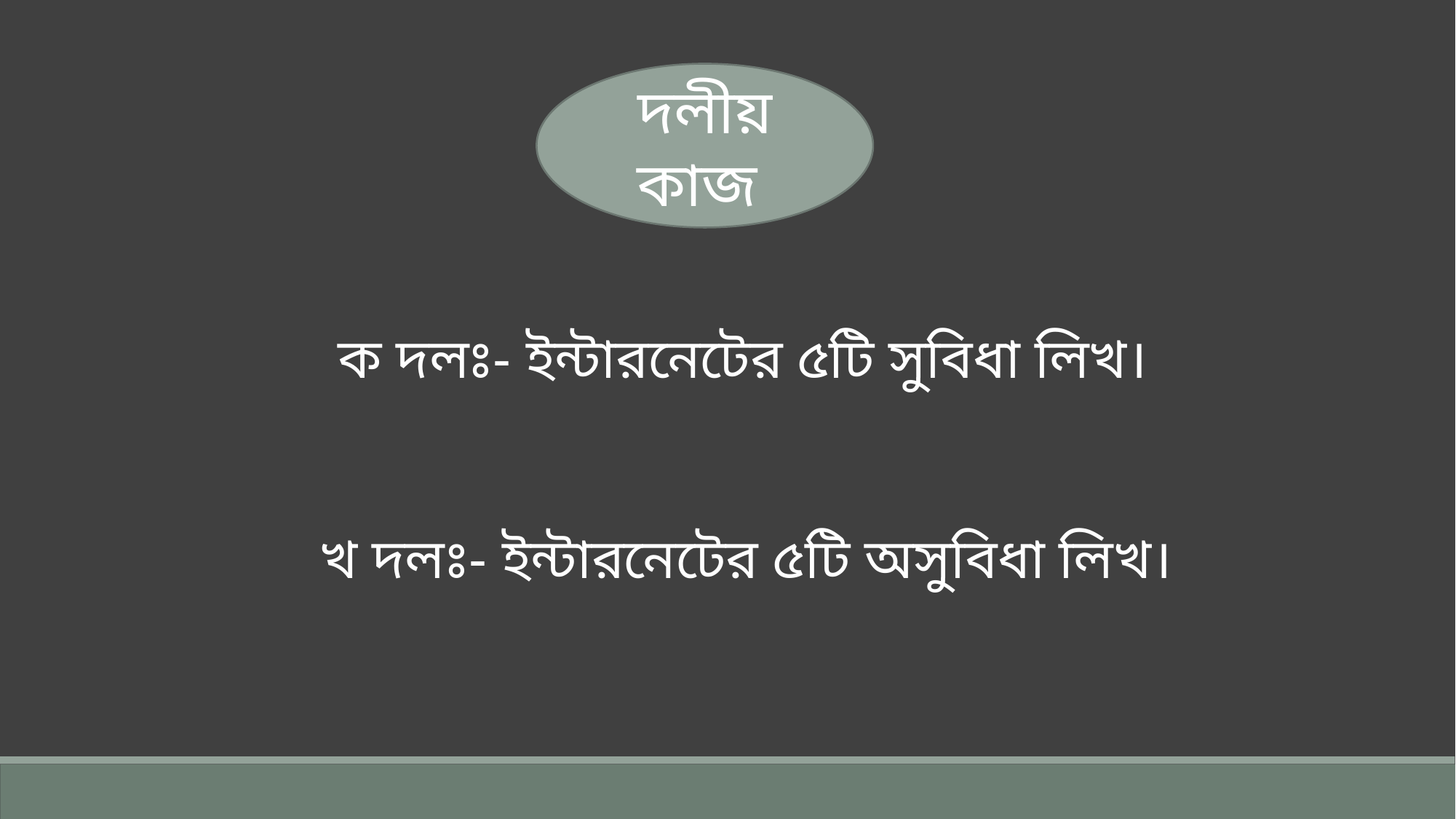

দলীয় কাজ
ক দলঃ- ইন্টারনেটের ৫টি সুবিধা লিখ।
খ দলঃ- ইন্টারনেটের ৫টি অসুবিধা লিখ।